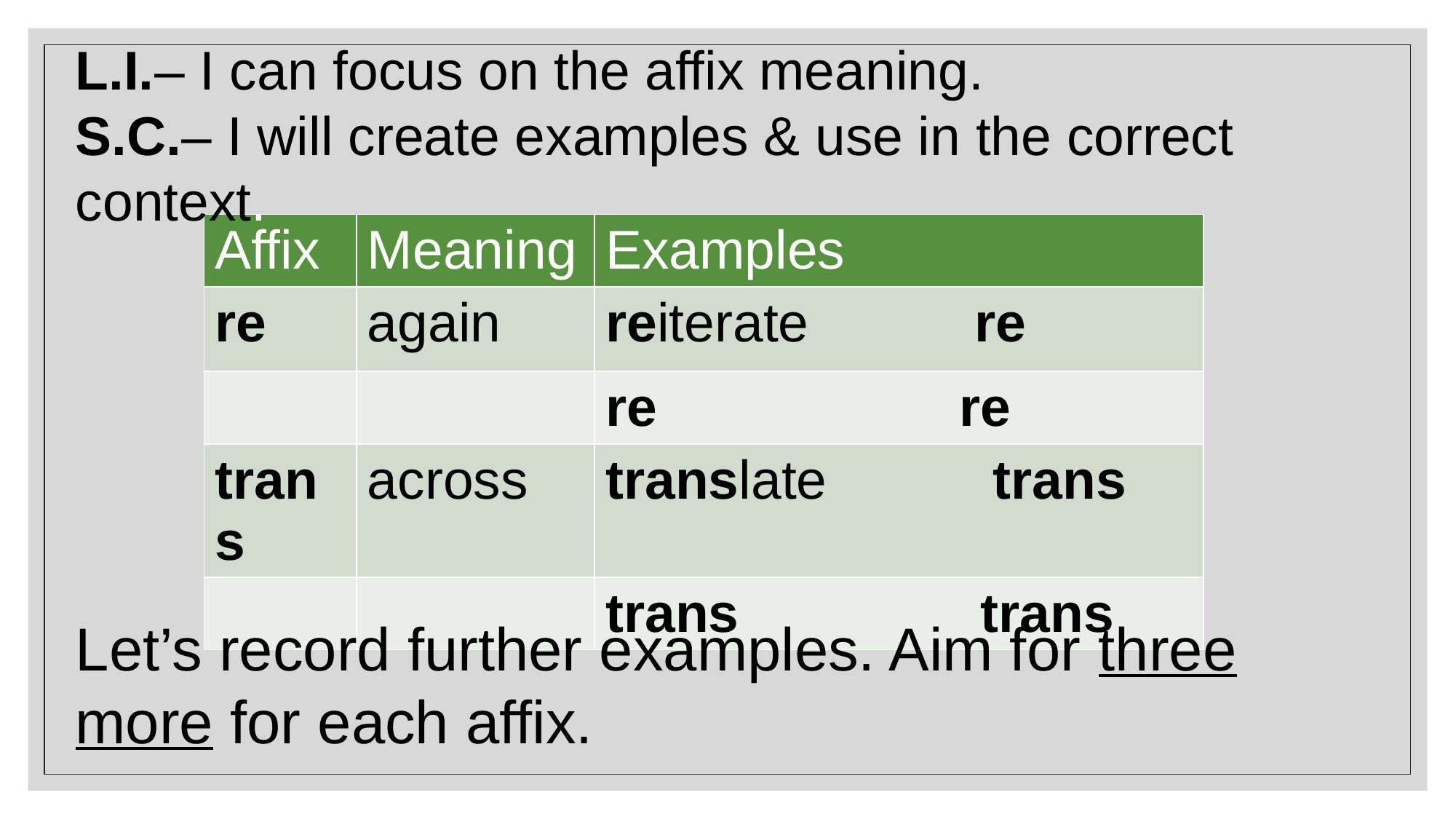

L.I.– I can focus on the affix meaning.
S.C.– I will create examples & use in the correct context.
| Affix | Meaning | Examples |
| --- | --- | --- |
| re | again | reiterate re |
|  |  | re re |
| trans | across | translate trans |
|  |  | trans trans |
Let’s record further examples. Aim for three more for each affix.